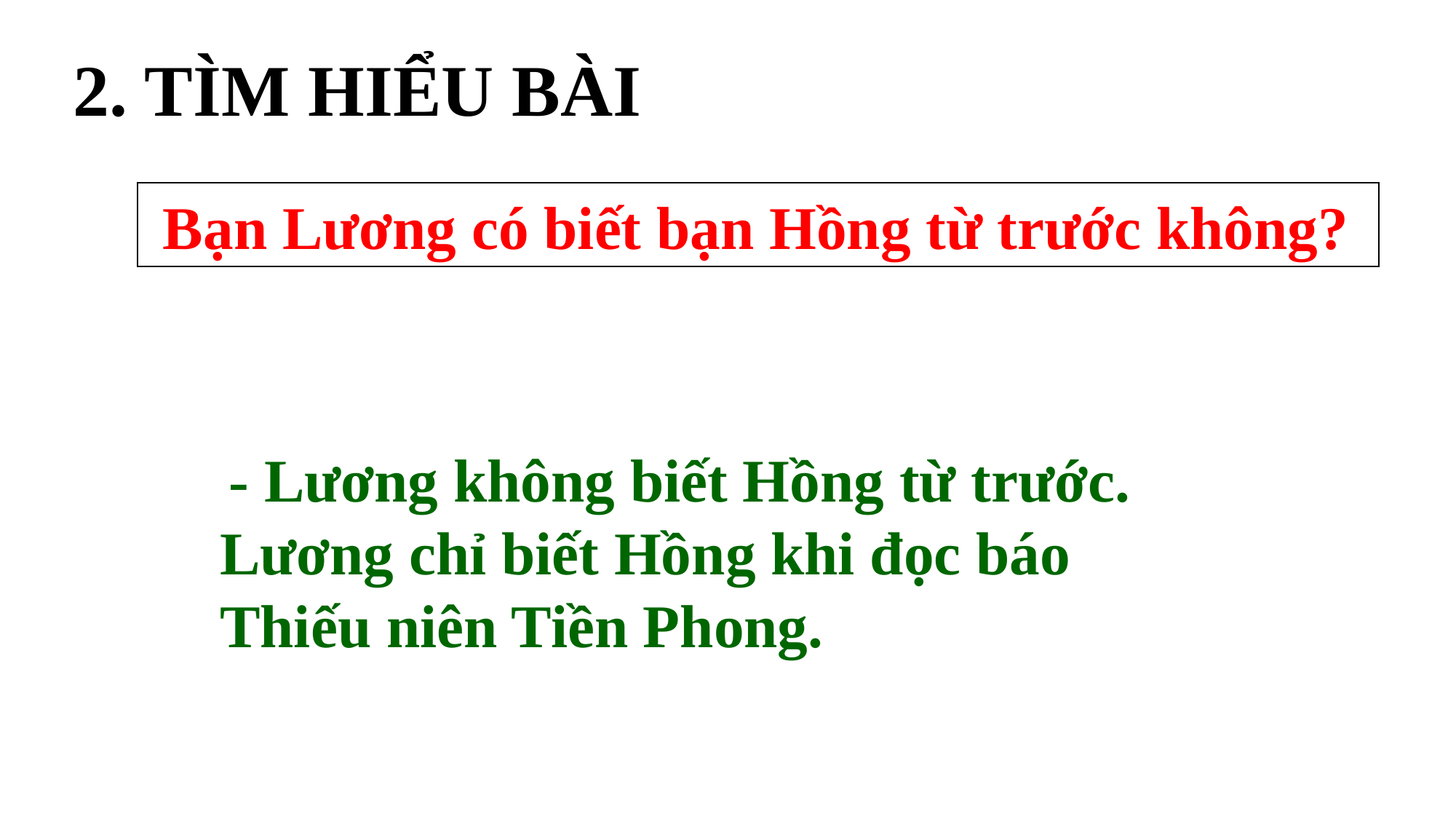

# 2. TÌM HIỂU BÀI
 Bạn Lương có biết bạn Hồng từ trước không?
 - Lương không biết Hồng từ trước.  Lương chỉ biết Hồng khi đọc báo Thiếu niên Tiền Phong.